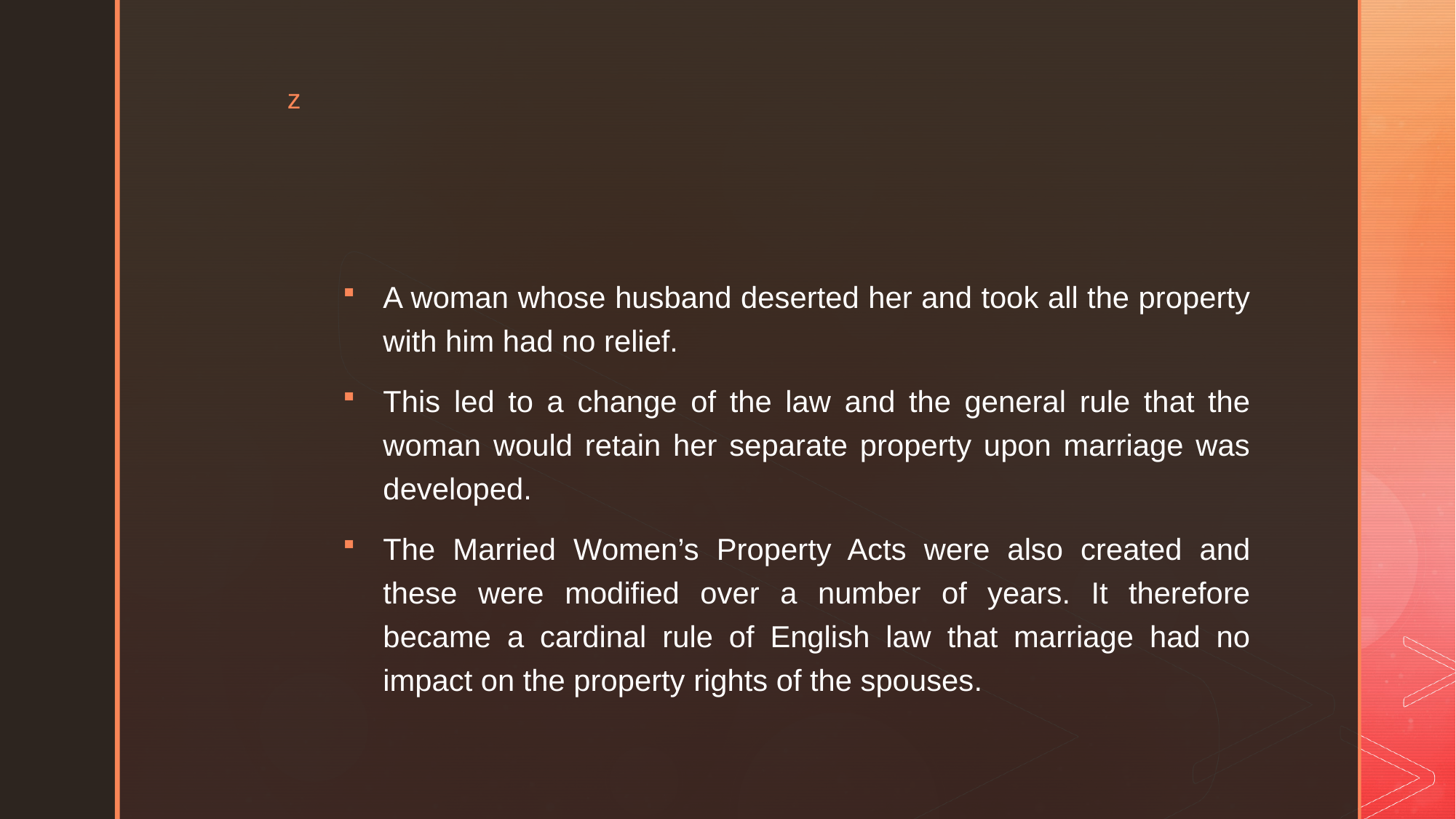

#
A woman whose husband deserted her and took all the property with him had no relief.
This led to a change of the law and the general rule that the woman would retain her separate property upon marriage was developed.
The Married Women’s Property Acts were also created and these were modified over a number of years. It therefore became a cardinal rule of English law that marriage had no impact on the property rights of the spouses.